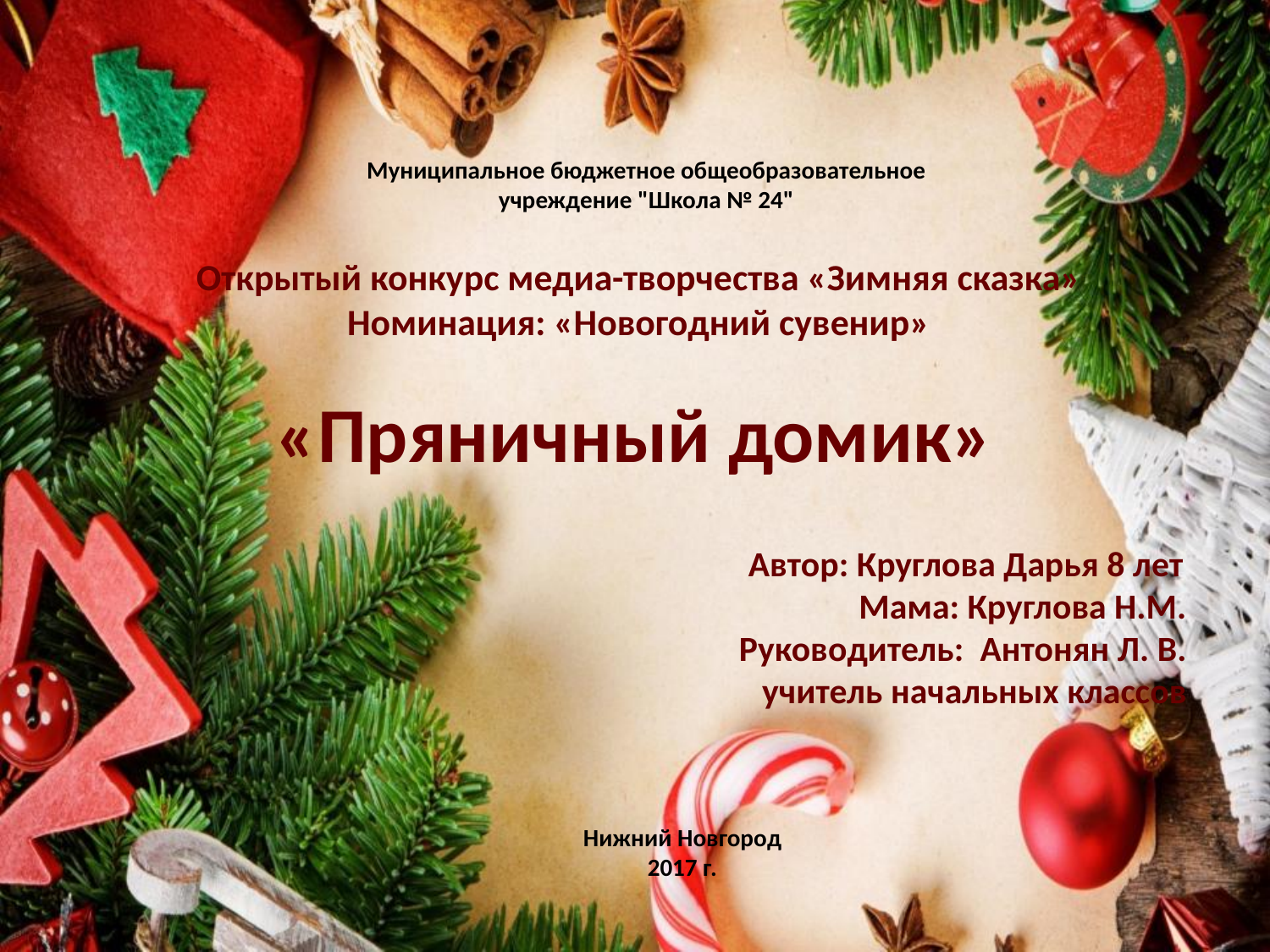

Муниципальное бюджетное общеобразовательное учреждение "Школа № 24"
Открытый конкурс медиа-творчества «Зимняя сказка»
Номинация: «Новогодний сувенир»
«Пряничный домик»
                                    Автор: Круглова Дарья 8 лет
Мама: Круглова Н.М.
Руководитель:  Антонян Л. В.
учитель начальных классов
Нижний Новгород
2017 г.